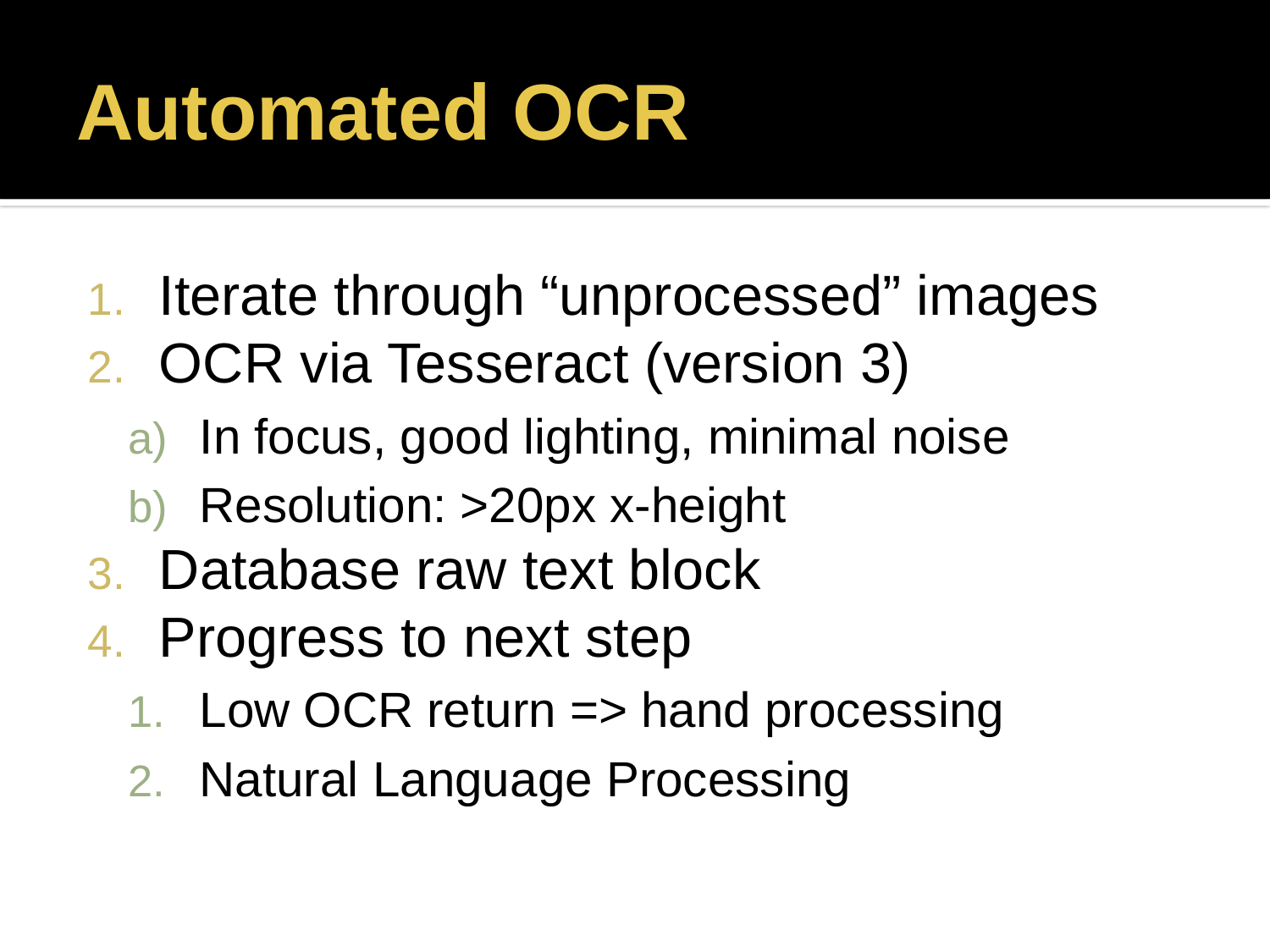

# Automated OCR
Iterate through “unprocessed” images
OCR via Tesseract (version 3)
In focus, good lighting, minimal noise
Resolution: >20px x-height
Database raw text block
Progress to next step
Low OCR return => hand processing
Natural Language Processing